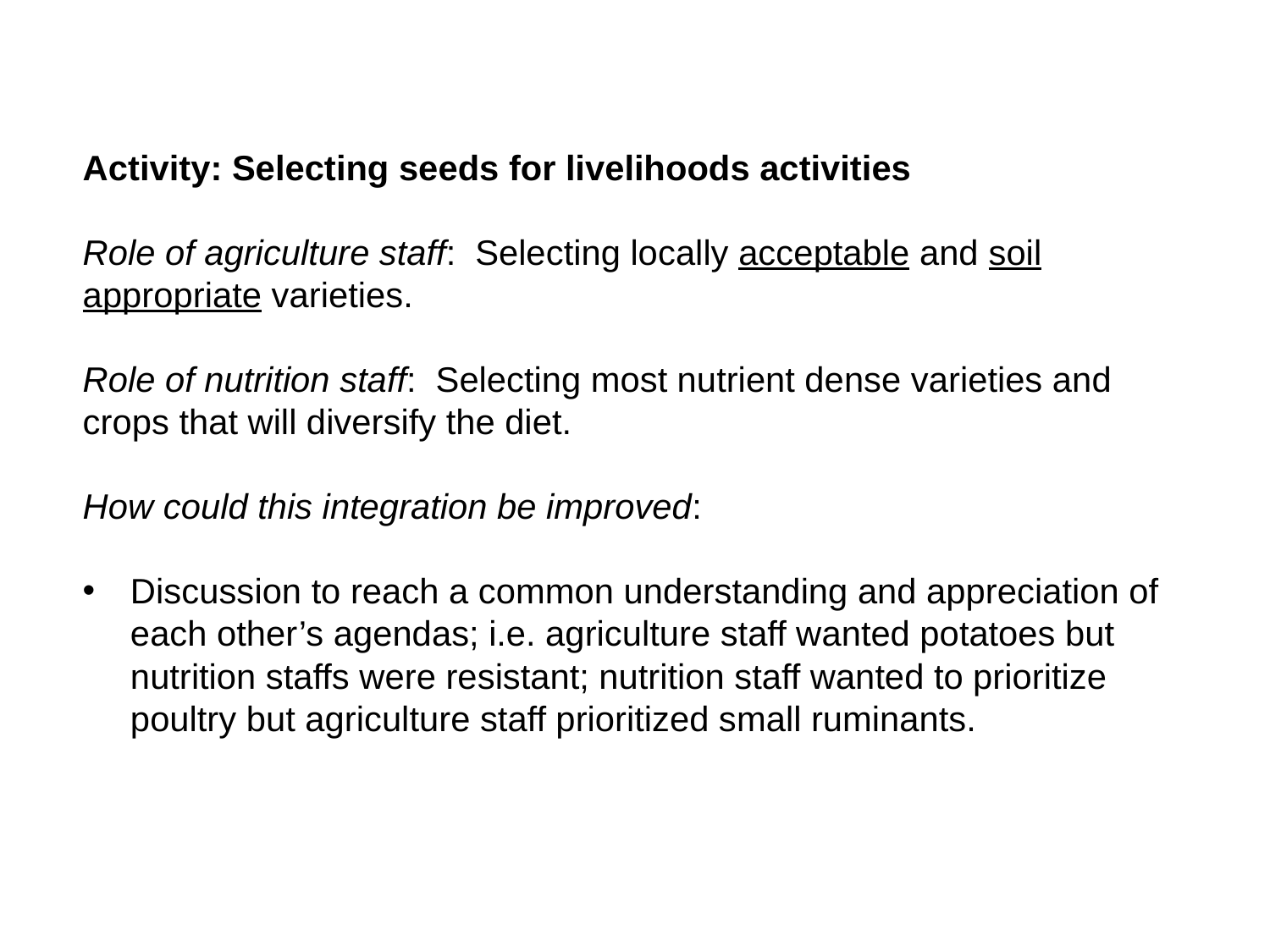

Activity: Selecting seeds for livelihoods activities

Role of agriculture staff:  Selecting locally acceptable and soil appropriate varieties.

Role of nutrition staff:  Selecting most nutrient dense varieties and crops that will diversify the diet.

How could this integration be improved:

Discussion to reach a common understanding and appreciation of each other’s agendas; i.e. agriculture staff wanted potatoes but nutrition staffs were resistant; nutrition staff wanted to prioritize poultry but agriculture staff prioritized small ruminants.